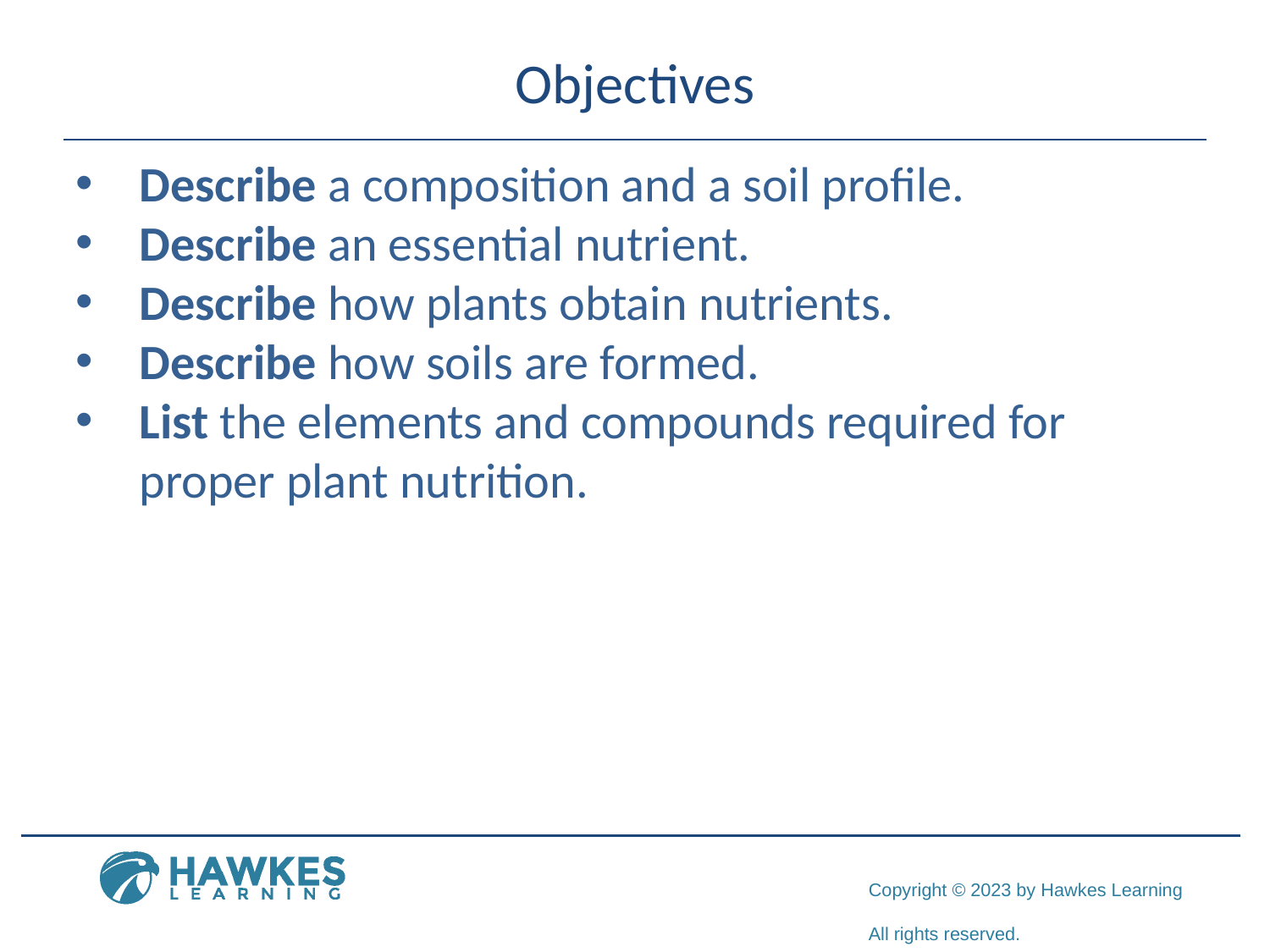

# Objectives
Describe a composition and a soil profile.
Describe an essential nutrient.
Describe how plants obtain nutrients.
Describe how soils are formed.
List the elements and compounds required for proper plant nutrition.